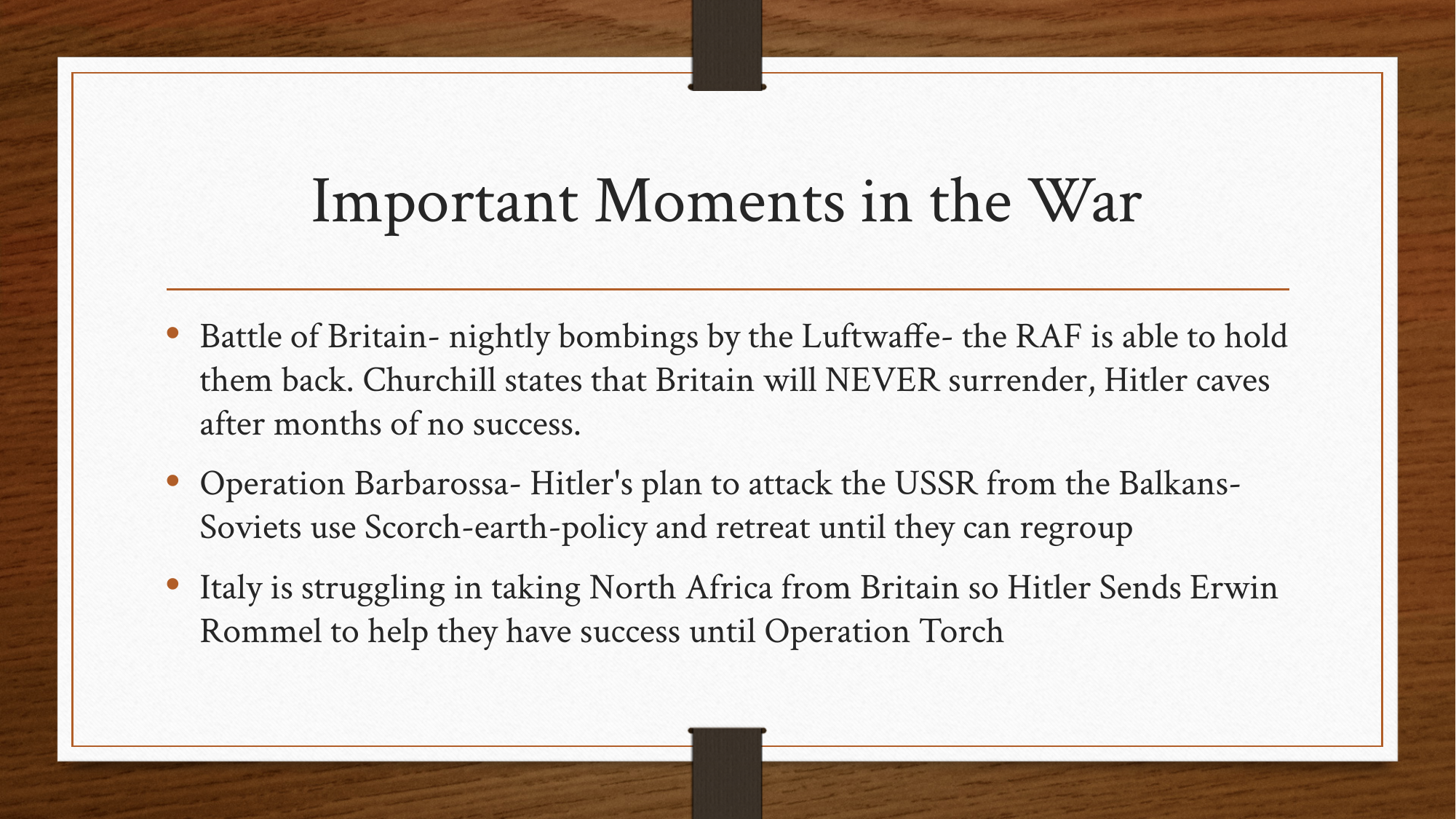

# Important Moments in the War
Battle of Britain- nightly bombings by the Luftwaffe- the RAF is able to hold them back. Churchill states that Britain will NEVER surrender, Hitler caves after months of no success.
Operation Barbarossa- Hitler's plan to attack the USSR from the Balkans- Soviets use Scorch-earth-policy and retreat until they can regroup
Italy is struggling in taking North Africa from Britain so Hitler Sends Erwin Rommel to help they have success until Operation Torch